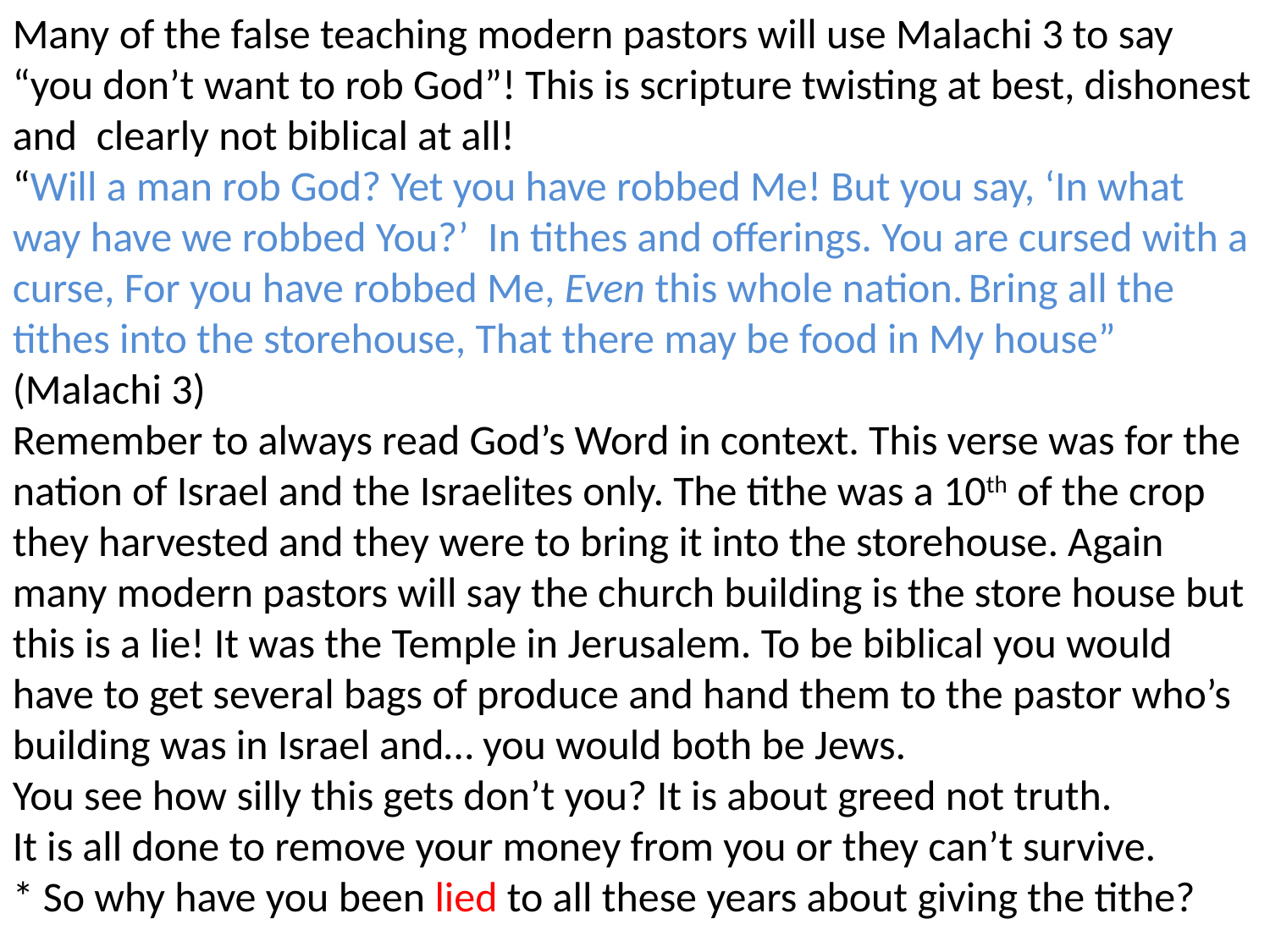

Many of the false teaching modern pastors will use Malachi 3 to say “you don’t want to rob God”! This is scripture twisting at best, dishonest and  clearly not biblical at all!
“Will a man rob God? Yet you have robbed Me! But you say, ‘In what way have we robbed You?’  In tithes and offerings. You are cursed with a curse, For you have robbed Me, Even this whole nation. Bring all the tithes into the storehouse, That there may be food in My house” (Malachi 3)
Remember to always read God’s Word in context. This verse was for the nation of Israel and the Israelites only. The tithe was a 10th of the crop they harvested and they were to bring it into the storehouse. Again many modern pastors will say the church building is the store house but this is a lie! It was the Temple in Jerusalem. To be biblical you would have to get several bags of produce and hand them to the pastor who’s building was in Israel and… you would both be Jews.
You see how silly this gets don’t you? It is about greed not truth.
It is all done to remove your money from you or they can’t survive.
* So why have you been lied to all these years about giving the tithe?